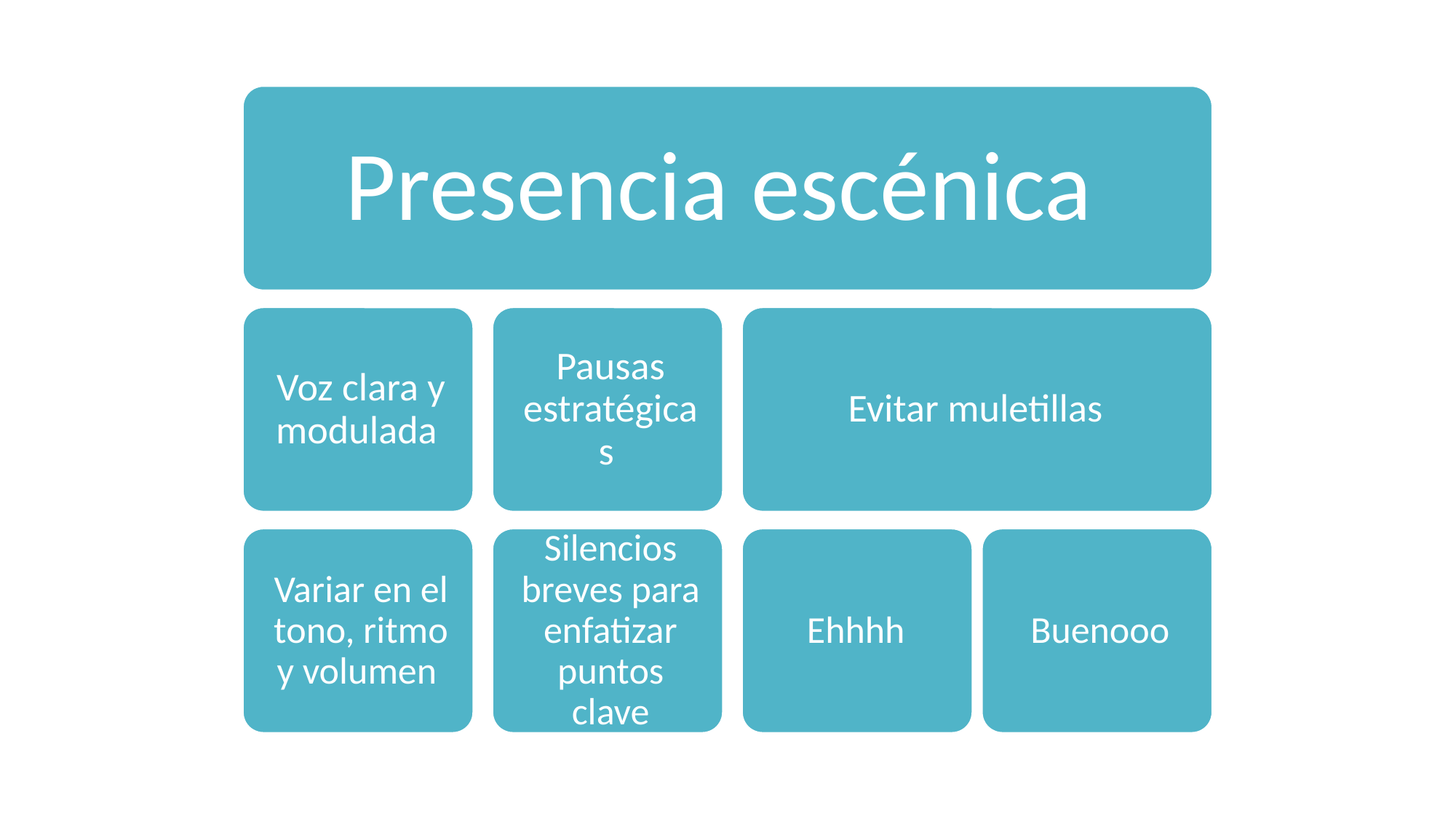

Presencia escénica
Voz clara y modulada
Variar en el tono, ritmo y volumen
Pausas estratégicas
Silencios breves para enfatizar puntos clave
Evitar muletillas
Ehhhh
Buenooo